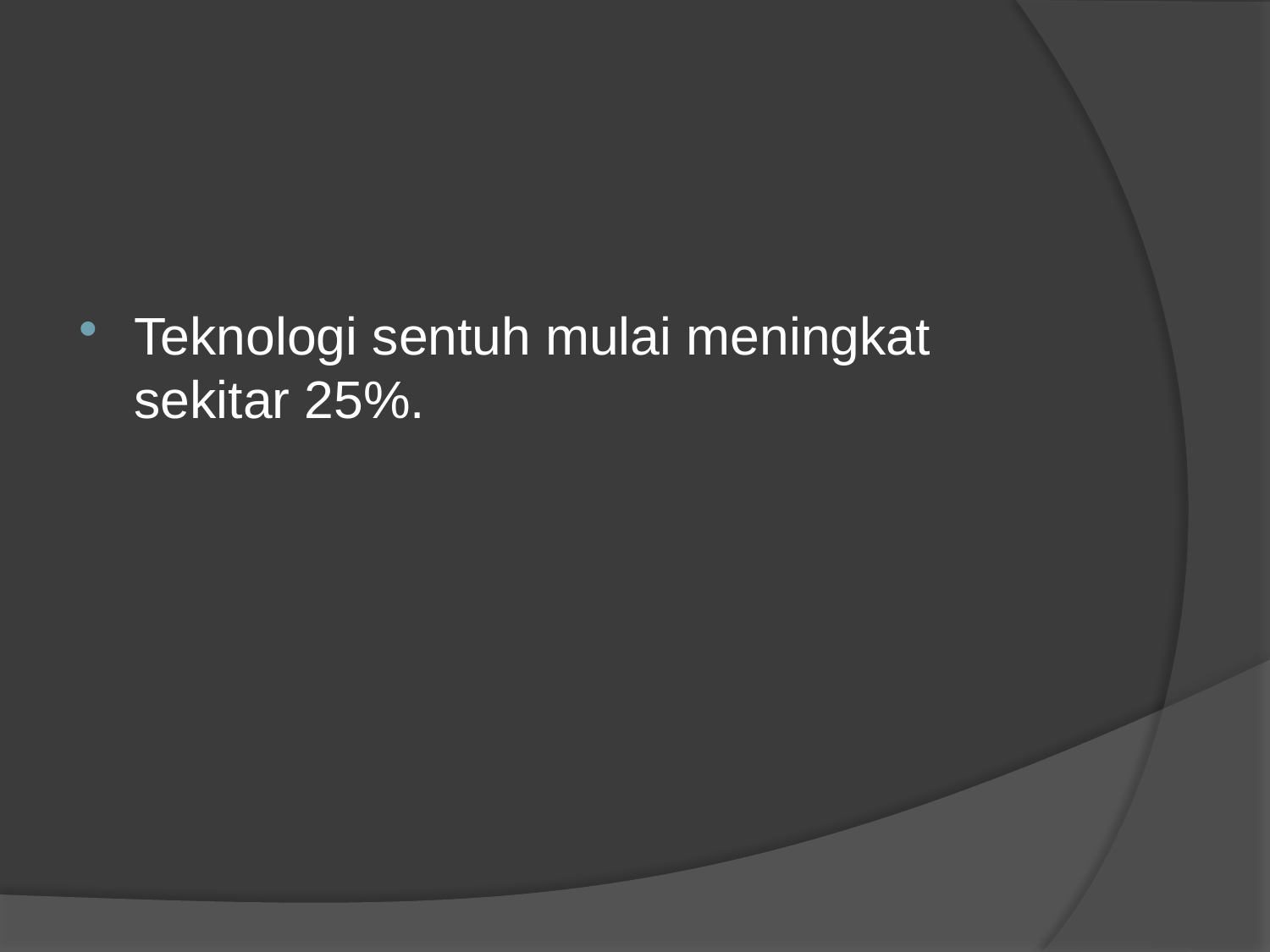

#

Teknologi sentuh mulai meningkat sekitar 25%.